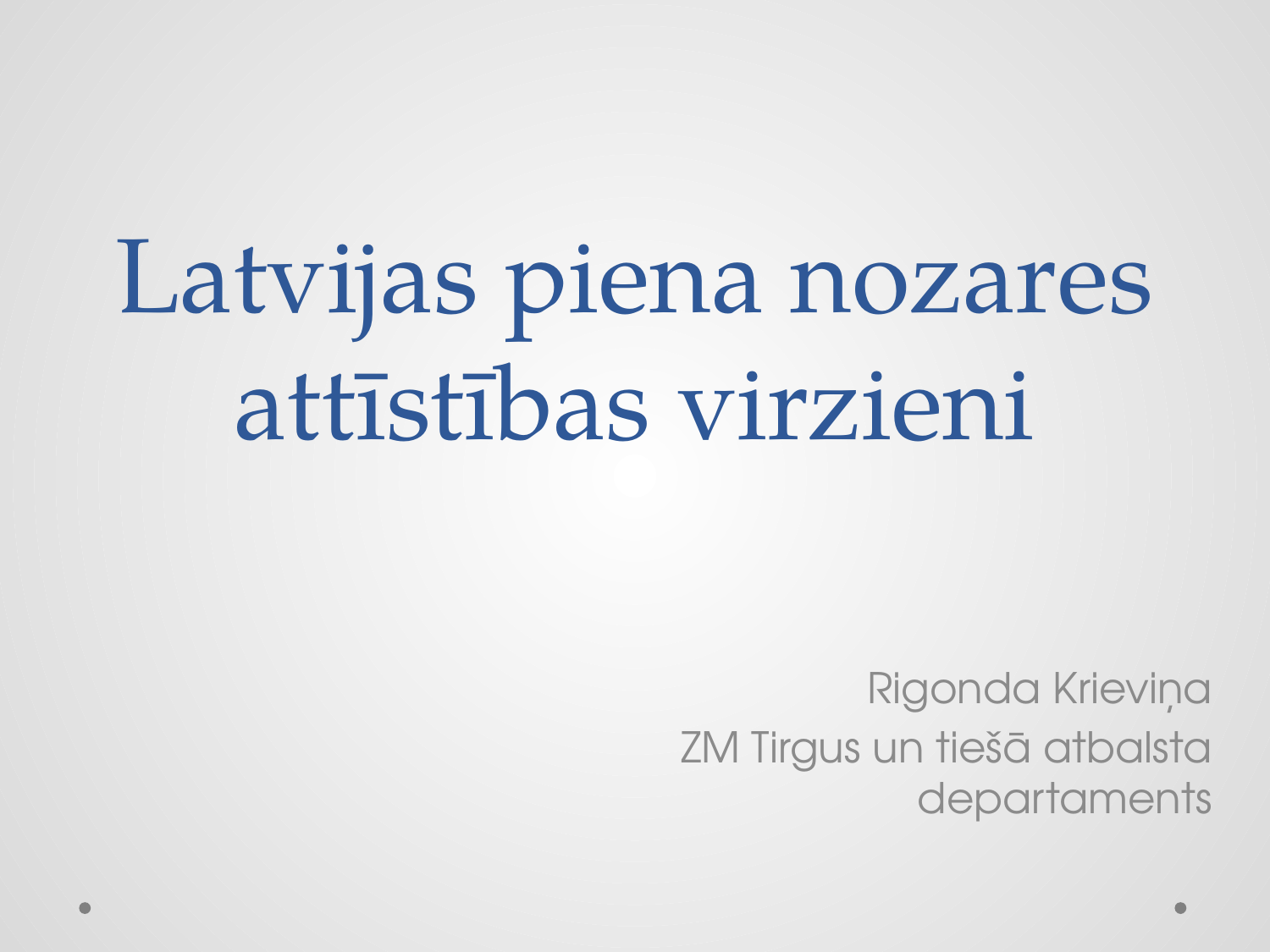

# Latvijas piena nozares attīstības virzieni
Rigonda Krieviņa
ZM Tirgus un tiešā atbalsta departaments